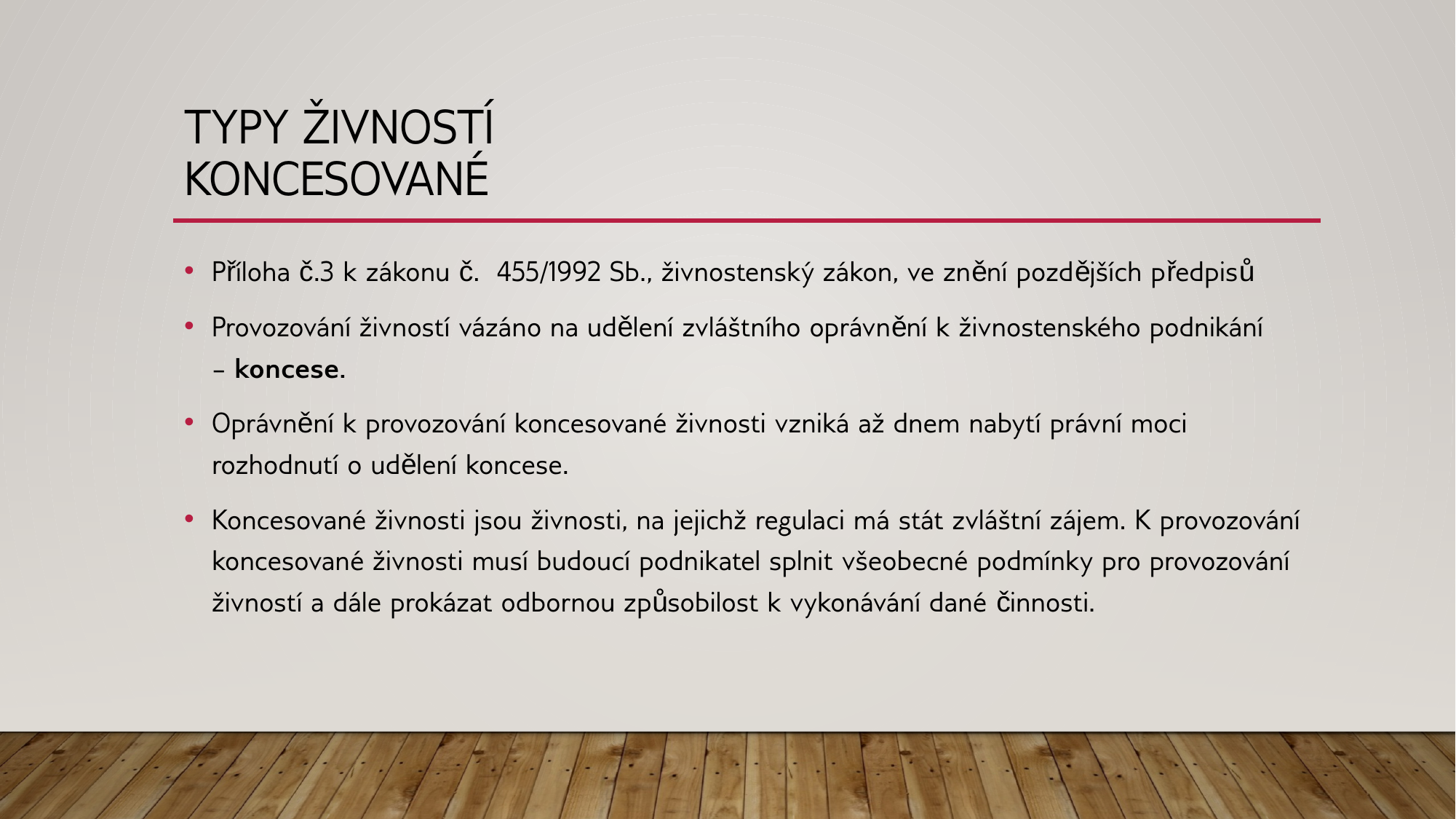

# Typy živností Koncesované
Příloha č.3 k zákonu č.  455/1992 Sb., živnostenský zákon, ve znění pozdějších předpisů
Provozování živností vázáno na udělení zvláštního oprávnění k živnostenského podnikání – koncese.
Oprávnění k provozování koncesované živnosti vzniká až dnem nabytí právní moci rozhodnutí o udělení koncese.
Koncesované živnosti jsou živnosti, na jejichž regulaci má stát zvláštní zájem. K provozování koncesované živnosti musí budoucí podnikatel splnit všeobecné podmínky pro provozování živností a dále prokázat odbornou způsobilost k vykonávání dané činnosti.